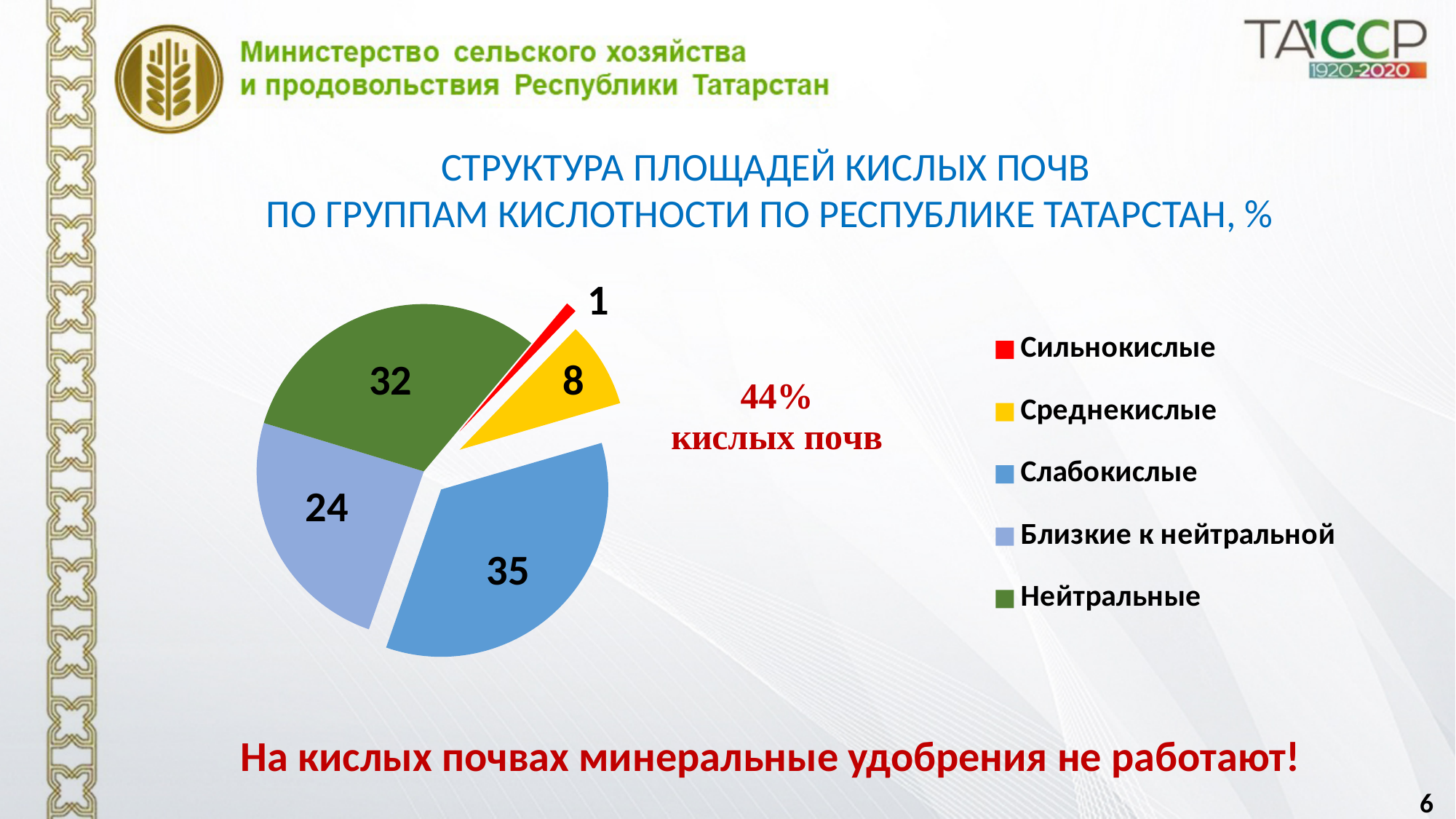

СТРУКТУРА ПЛОЩАДЕЙ КИСЛЫХ ПОЧВ
ПО ГРУППАМ КИСЛОТНОСТИ ПО РЕСПУБЛИКЕ ТАТАРСТАН, %

### Chart

| Category |  |
|---|---|
| Сильнокислые | 34.300000000000004 |
| Среднекислые | 262.6 |
| Слабокислые | 1101.1999999999998 |
| Близкие к нейтральной | 769.8 |
| Нейтральные | 993.9000000000002 |
1
8
24
35
32
На кислых почвах минеральные удобрения не работают!
6